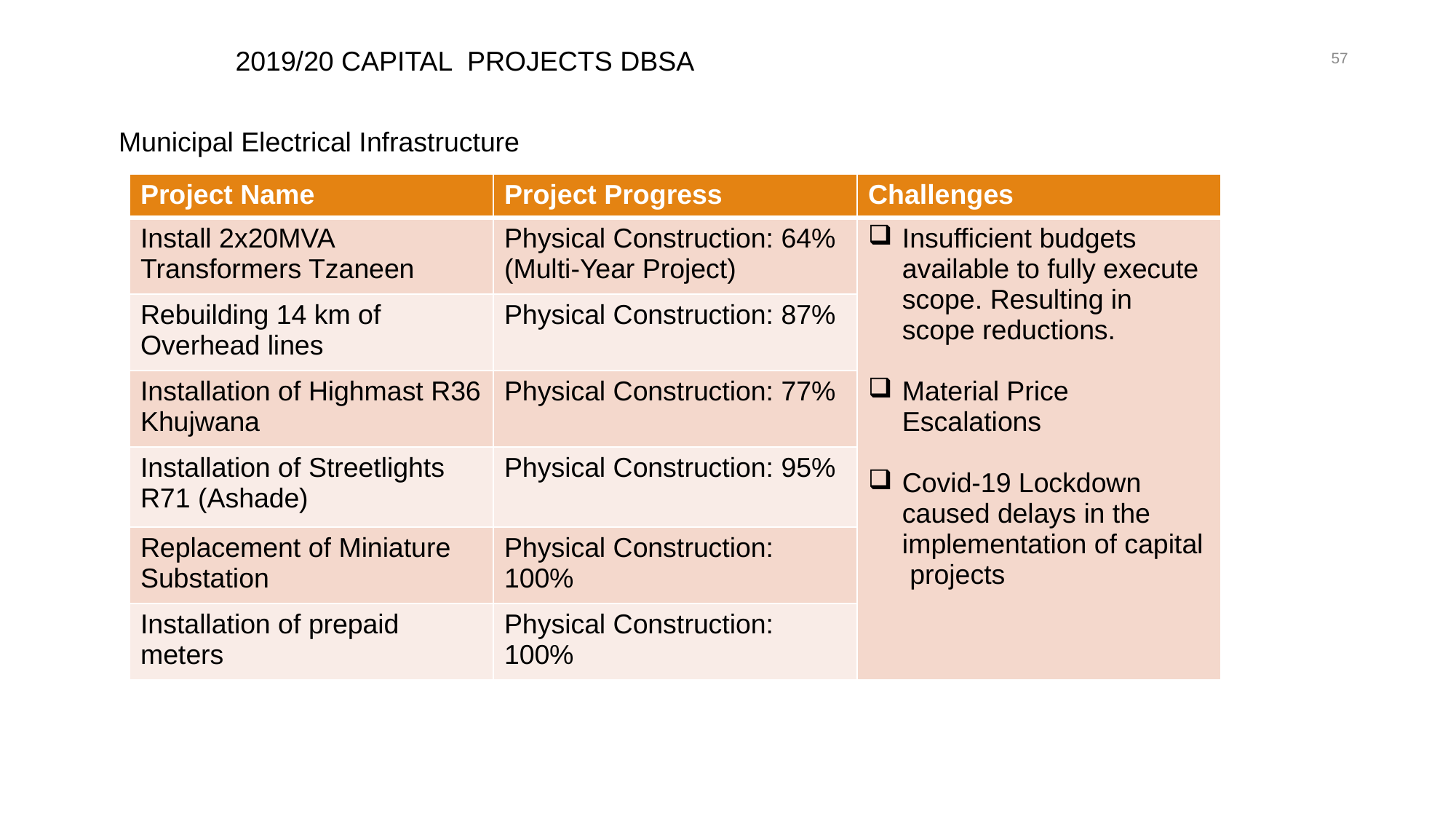

2019/20 CAPITAL  PROJECTS DBSA
57
Municipal Electrical Infrastructure
| Project Name | Project Progress | Challenges |
| --- | --- | --- |
| Install 2x20MVA Transformers Tzaneen | Physical Construction: 64% (Multi-Year Project) | Insufficient budgets available to fully execute scope. Resulting in scope reductions. Material Price Escalations Covid-19 Lockdown caused delays in the implementation of capital projects |
| Rebuilding 14 km of Overhead lines | Physical Construction: 87% |  |
| Installation of Highmast R36 Khujwana | Physical Construction: 77% |  |
| Installation of Streetlights R71 (Ashade) | Physical Construction: 95% |  |
| Replacement of Miniature Substation | Physical Construction: 100% |  |
| Installation of prepaid meters | Physical Construction: 100% |  |